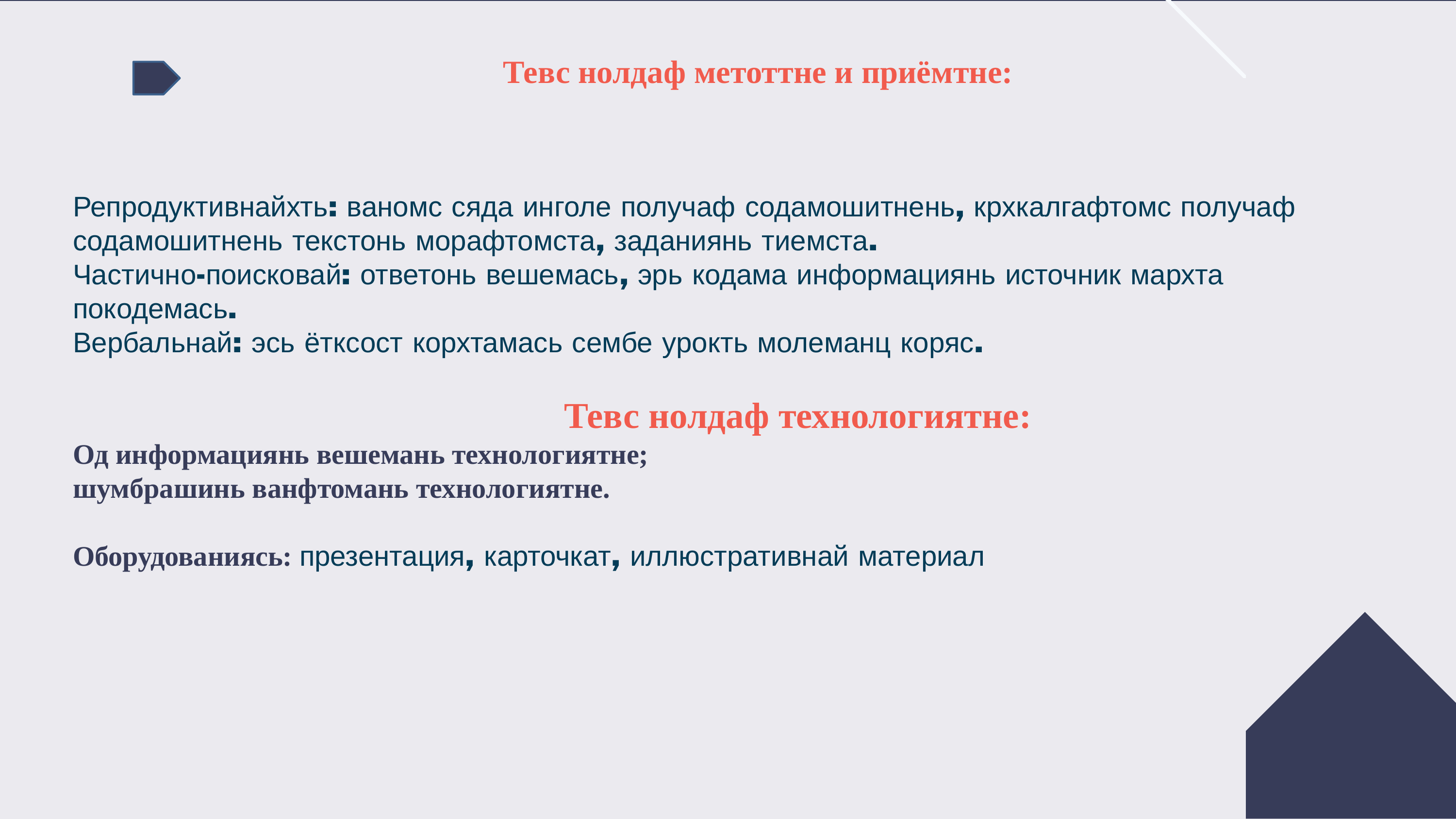

# Тевс нолдаф метоттне и приёмтне:

Репродуктивнайхть: ваномс сяда инголе получаф содамошитнень, крхкалгафтомс получаф содамошитнень текстонь морафтомста, заданиянь тиемста.
Частично-поисковай: ответонь вешемась, эрь кодама информациянь источник мархта покодемась.
Вербальнай: эсь ётксост корхтамась сембе урокть молеманц коряс.

                                                      Тевс нолдаф технологиятне:
Од информациянь вешемань технологиятне;
шумбрашинь ванфтомань технологиятне.

Оборудованиясь: презентация, карточкат, иллюстративнай материал